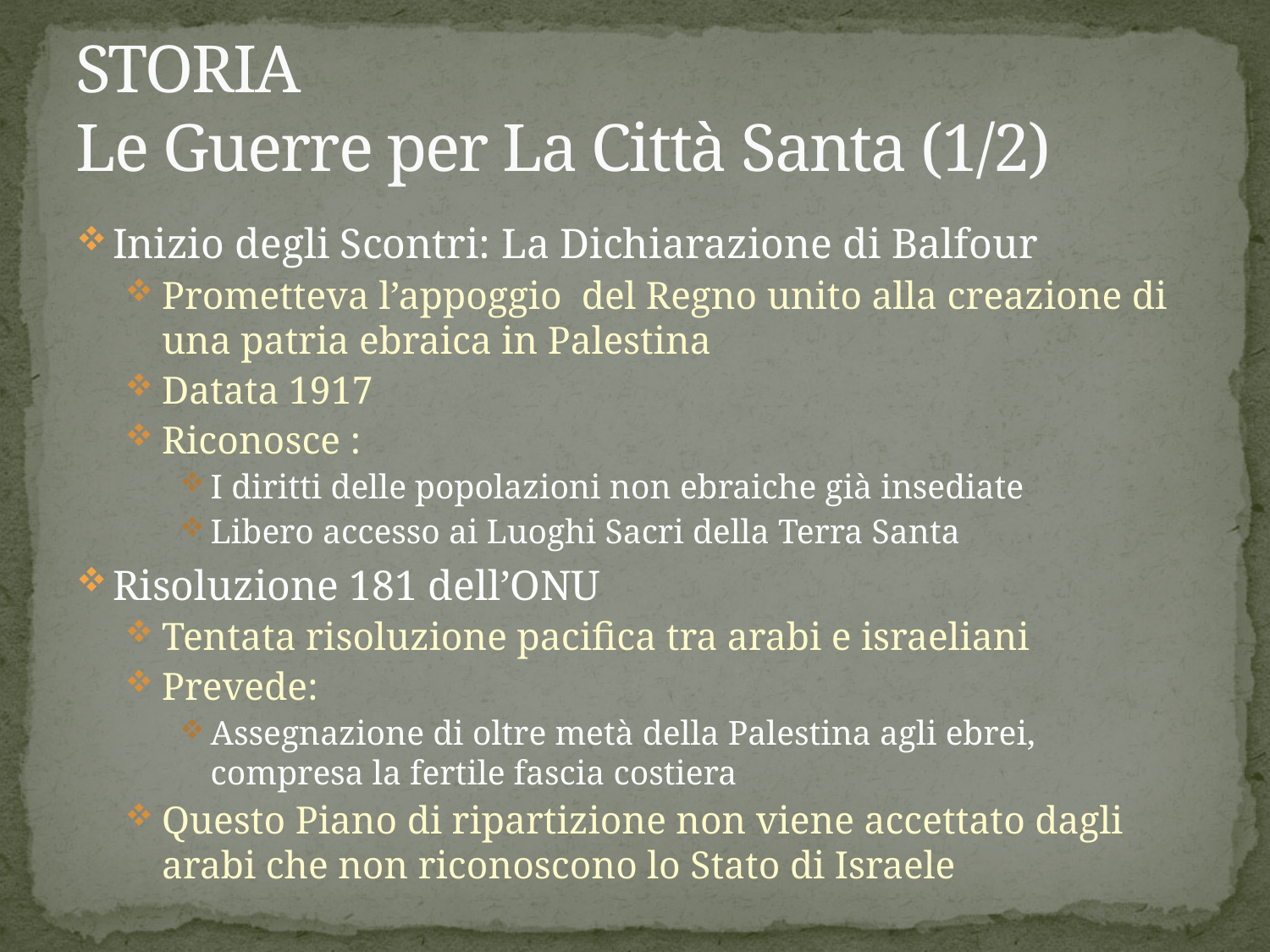

# STORIA Le Guerre per La Città Santa (1/2)
Inizio degli Scontri: La Dichiarazione di Balfour
Prometteva l’appoggio  del Regno unito alla creazione di una patria ebraica in Palestina
Datata 1917
Riconosce :
I diritti delle popolazioni non ebraiche già insediate
Libero accesso ai Luoghi Sacri della Terra Santa
Risoluzione 181 dell’ONU
Tentata risoluzione pacifica tra arabi e israeliani
Prevede:
Assegnazione di oltre metà della Palestina agli ebrei, compresa la fertile fascia costiera
Questo Piano di ripartizione non viene accettato dagli arabi che non riconoscono lo Stato di Israele